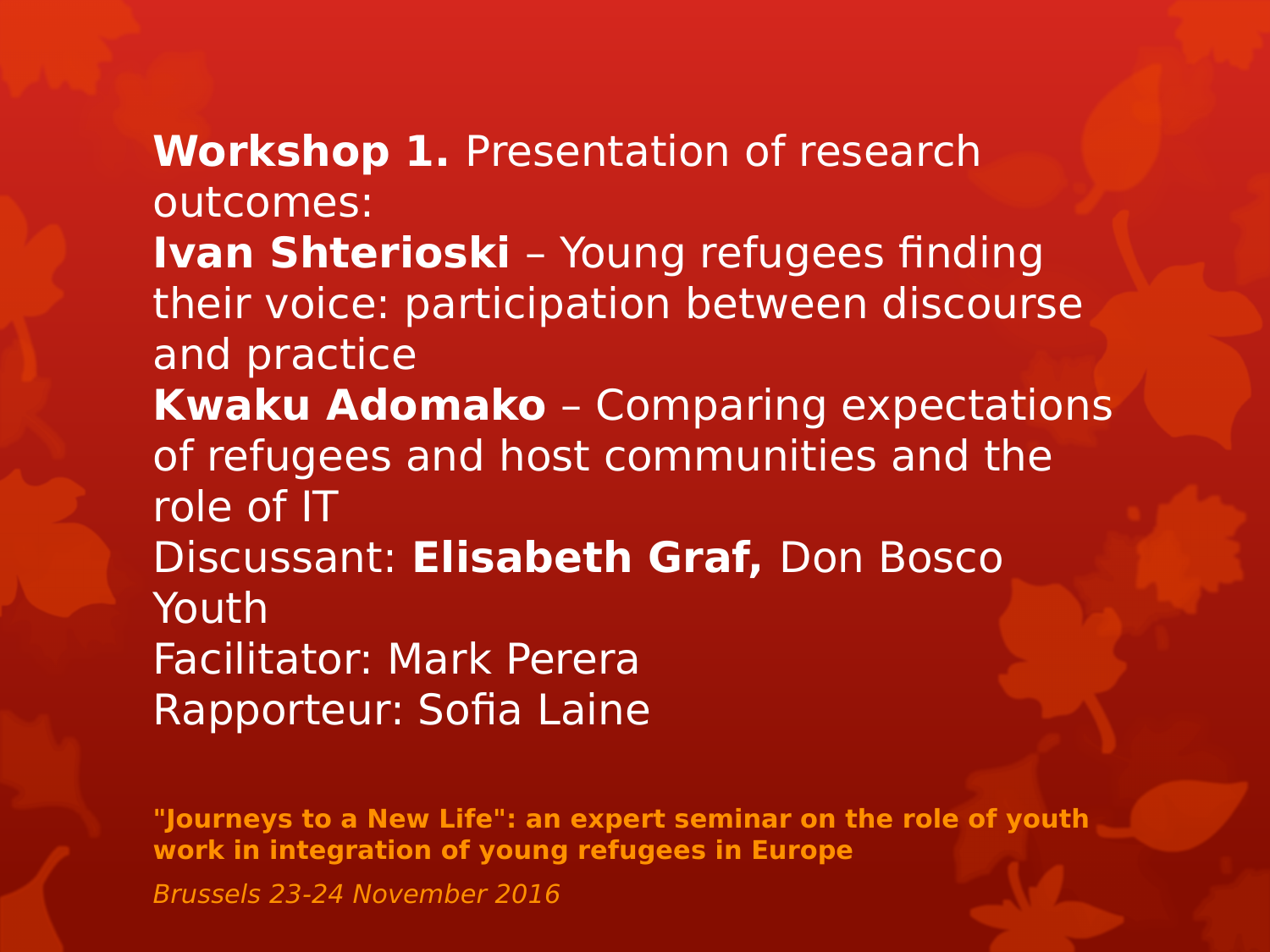

# Workshop 1. Presentation of research outcomes: Ivan Shterioski – Young refugees finding their voice: participation between discourse and practice Kwaku Adomako – Comparing expectations of refugees and host communities and the role of IT Discussant: Elisabeth Graf, Don Bosco Youth Facilitator: Mark Perera Rapporteur: Sofia Laine
"Journeys to a New Life": an expert seminar on the role of youth work in integration of young refugees in Europe
Brussels 23-24 November 2016